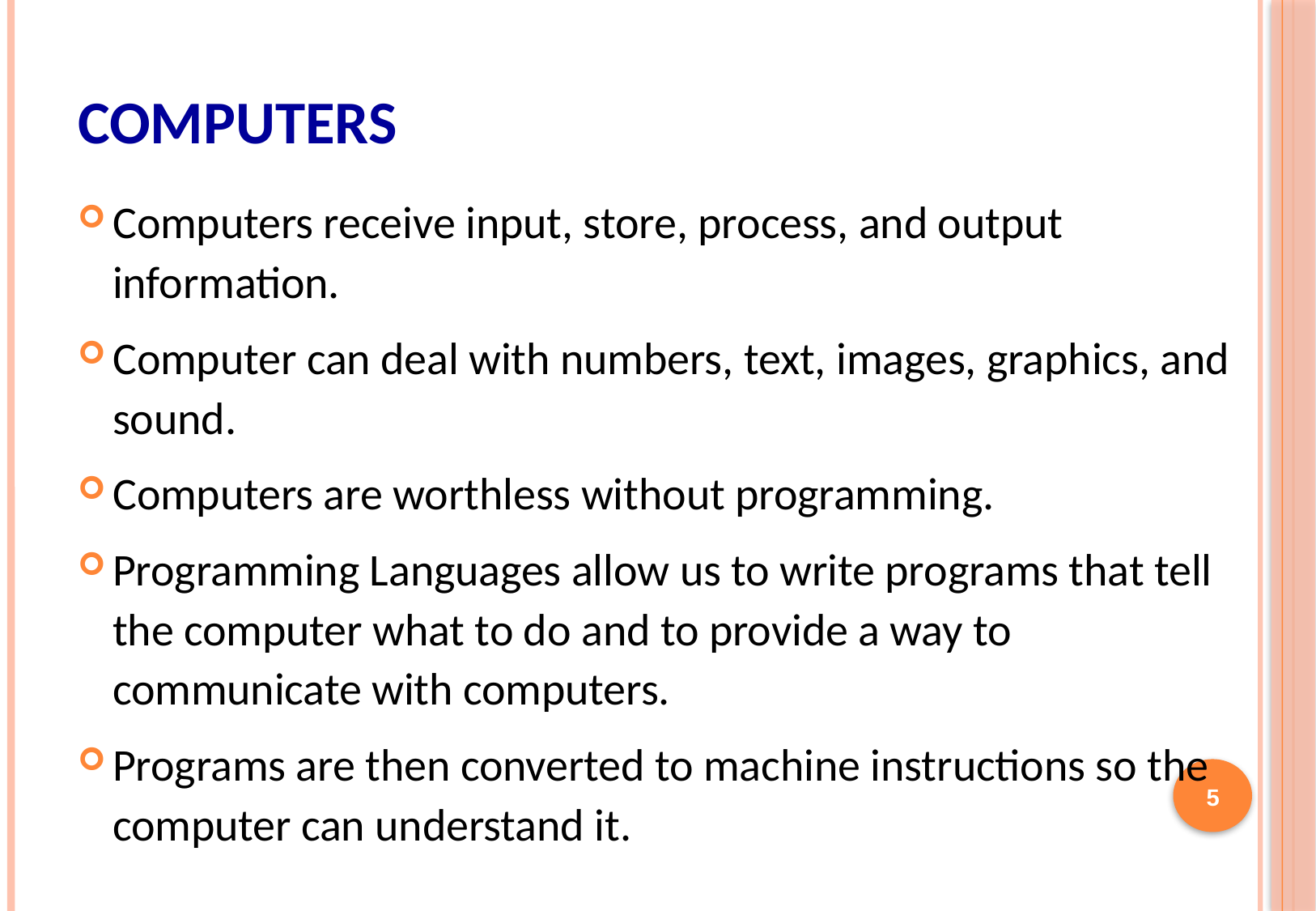

# Computers
Computers receive input, store, process, and output information.
Computer can deal with numbers, text, images, graphics, and sound.
Computers are worthless without programming.
Programming Languages allow us to write programs that tell the computer what to do and to provide a way to communicate with computers.
Programs are then converted to machine instructions so the computer can understand it.
5